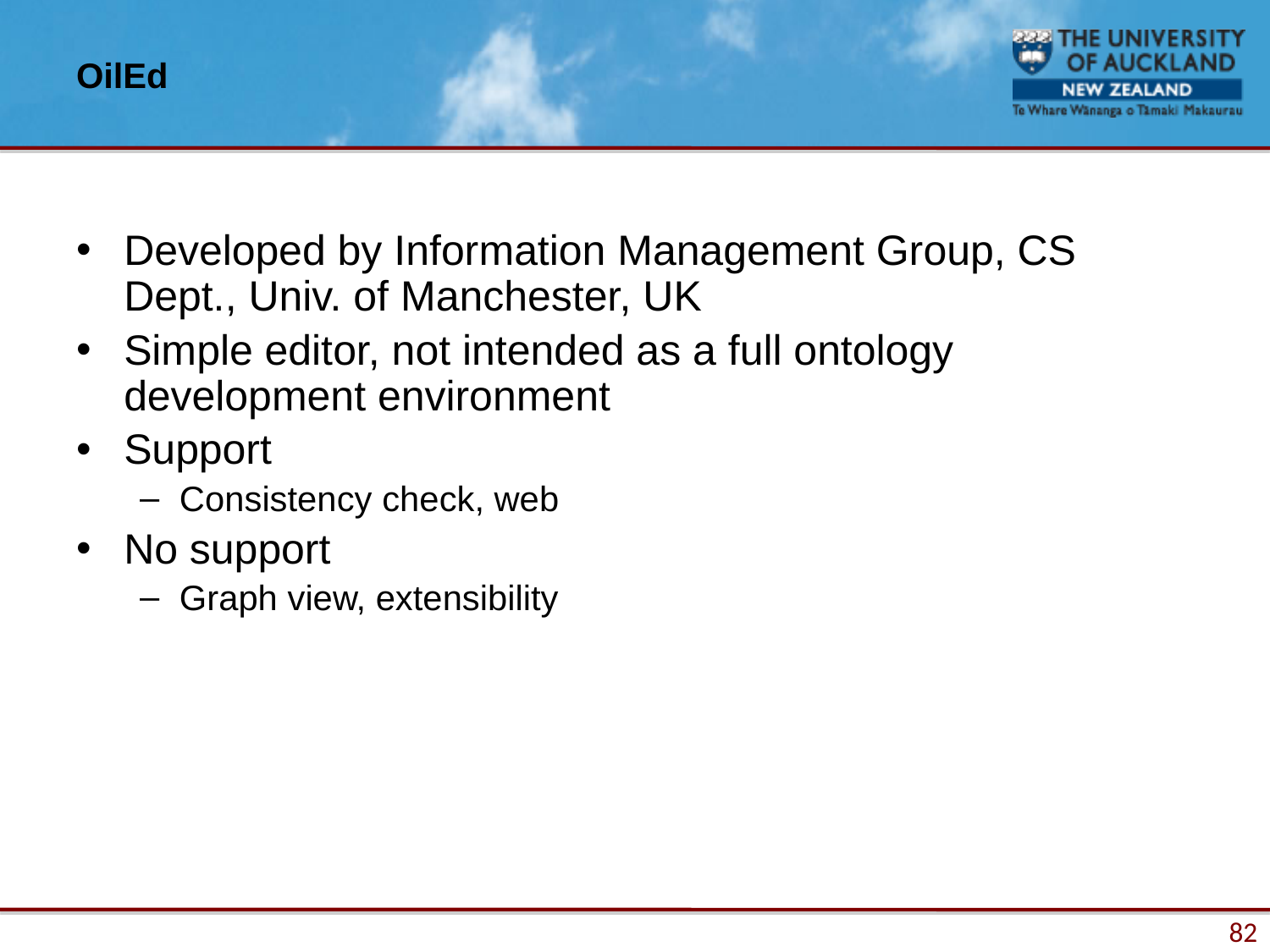

# OilEd
Developed by Information Management Group, CS Dept., Univ. of Manchester, UK
Simple editor, not intended as a full ontology development environment
Support
Consistency check, web
No support
Graph view, extensibility